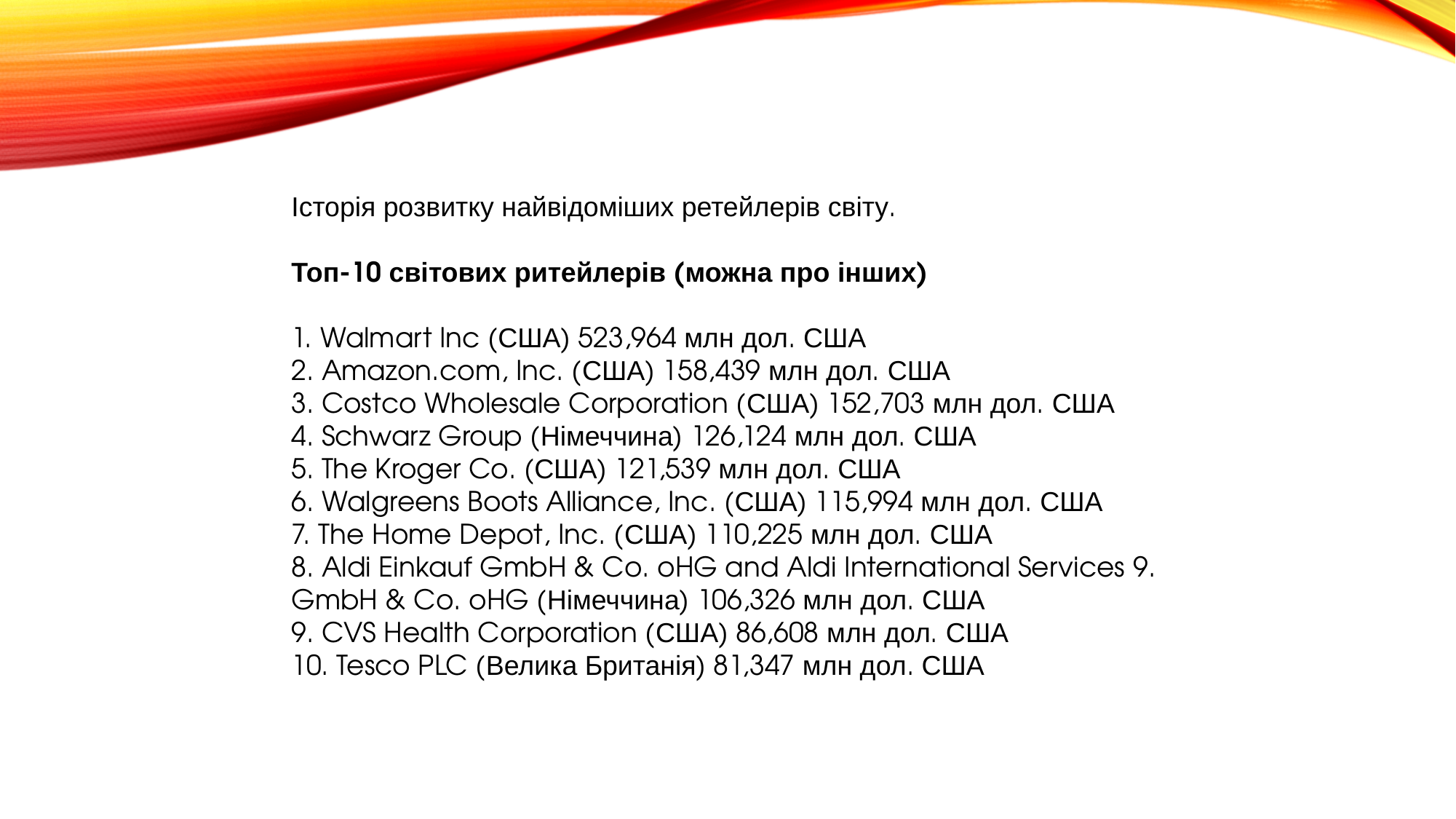

Історія розвитку найвідоміших ретейлерів світу.

Топ-10 світових ритейлерів (можна про інших)
1. Walmart Inc (США) 523,964 млн дол. США
2. Amazon.com, Inc. (США) 158,439 млн дол. США
3. Costco Wholesale Corporation (США) 152,703 млн дол. США
4. Schwarz Group (Німеччина) 126,124 млн дол. США
5. The Kroger Co. (США) 121,539 млн дол. США
6. Walgreens Boots Alliance, Inc. (США) 115,994 млн дол. США
7. The Home Depot, Inc. (США) 110,225 млн дол. США
8. Aldi Einkauf GmbH & Co. oHG and Aldi International Services 9. GmbH & Co. oHG (Німеччина) 106,326 млн дол. США
9. CVS Health Corporation (США) 86,608 млн дол. США
10. Tesco PLC (Велика Британія) 81,347 млн дол. США